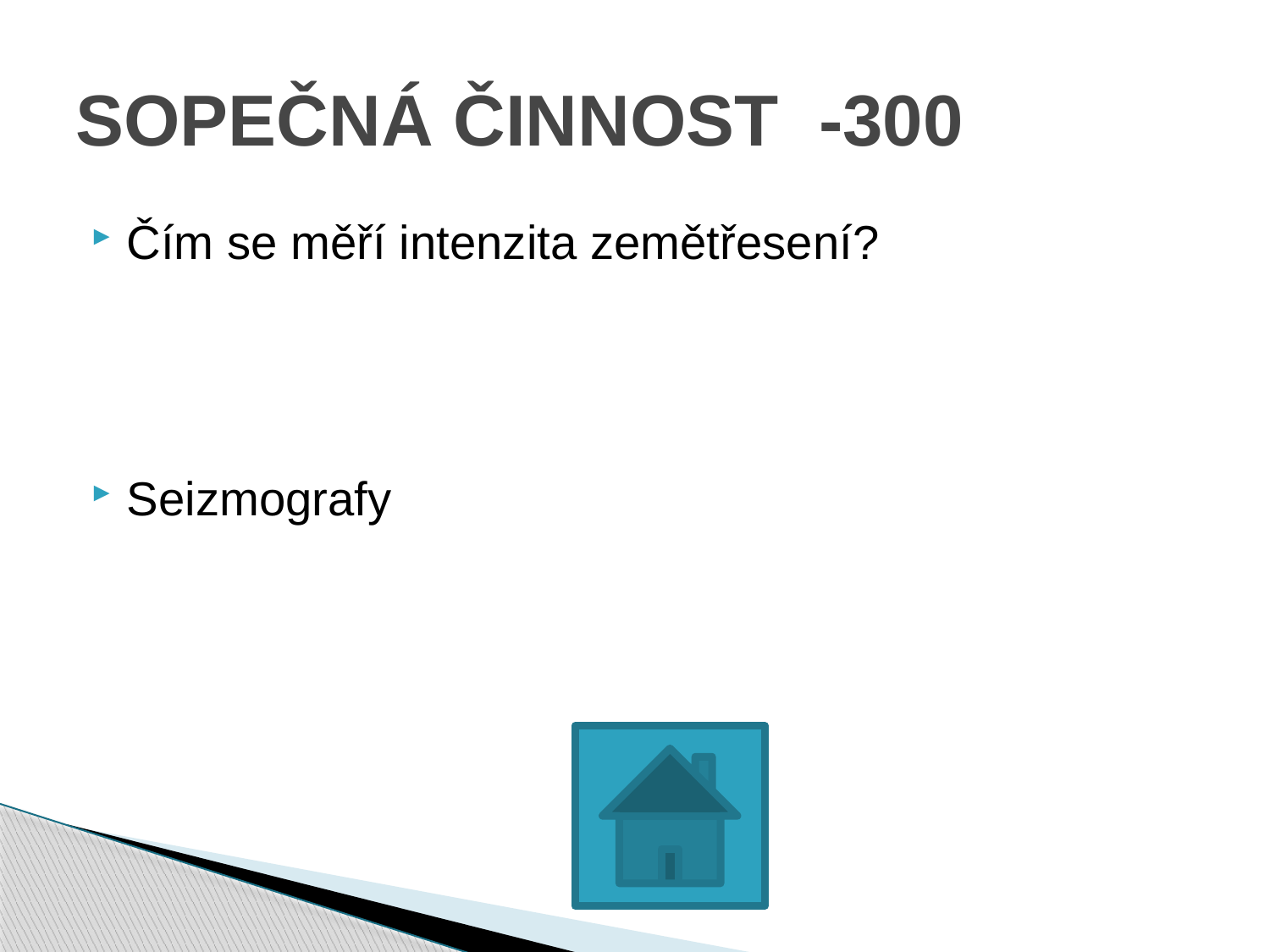

# SOPEČNÁ ČINNOST  -300
Čím se měří intenzita zemětřesení?

Seizmografy